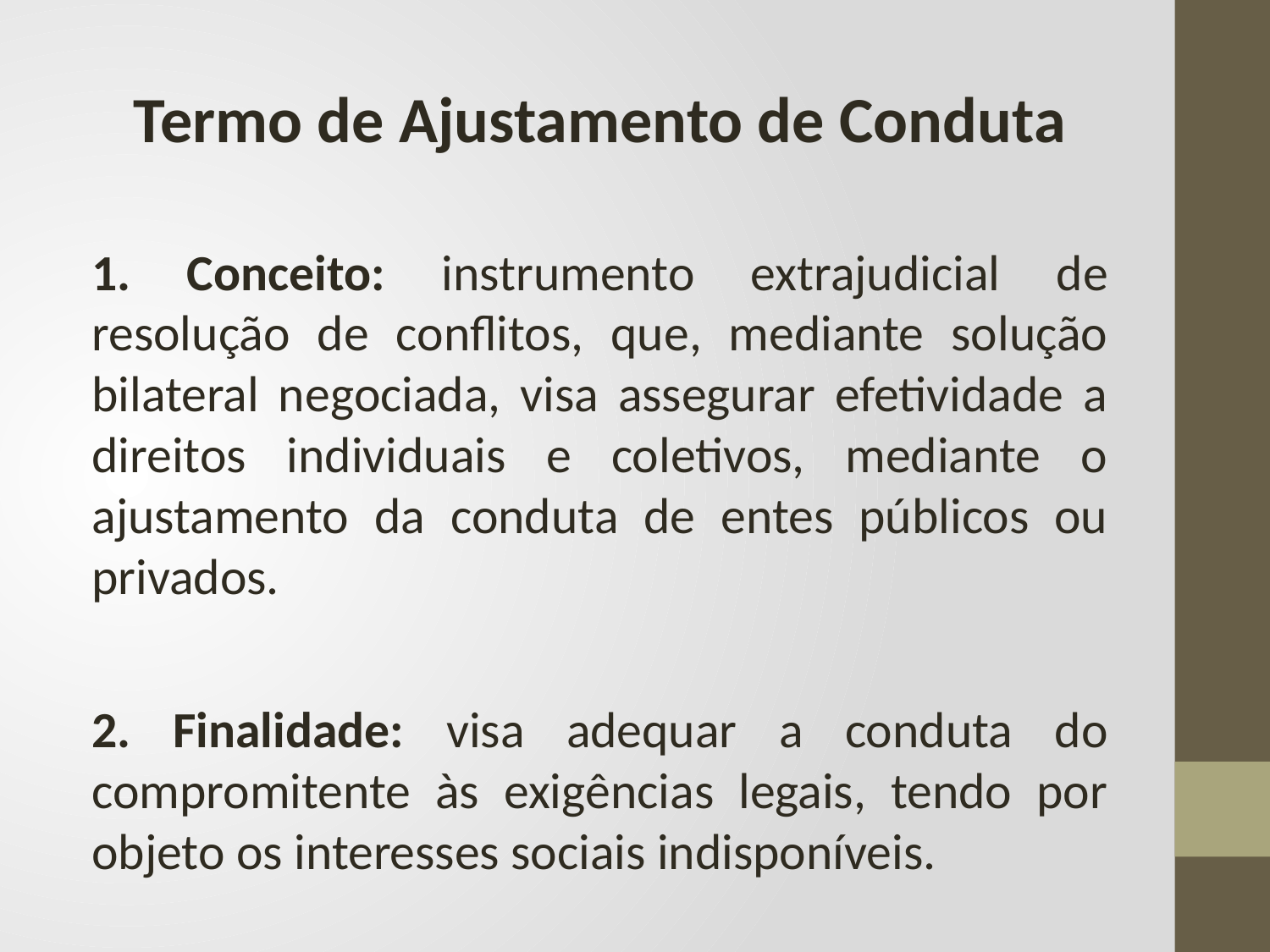

Termo de Ajustamento de Conduta

1. Conceito: instrumento extrajudicial de resolução de conflitos, que, mediante solução bilateral negociada, visa assegurar efetividade a direitos individuais e coletivos, mediante o ajustamento da conduta de entes públicos ou privados.

2. Finalidade: visa adequar a conduta do compromitente às exigências legais, tendo por objeto os interesses sociais indisponíveis.